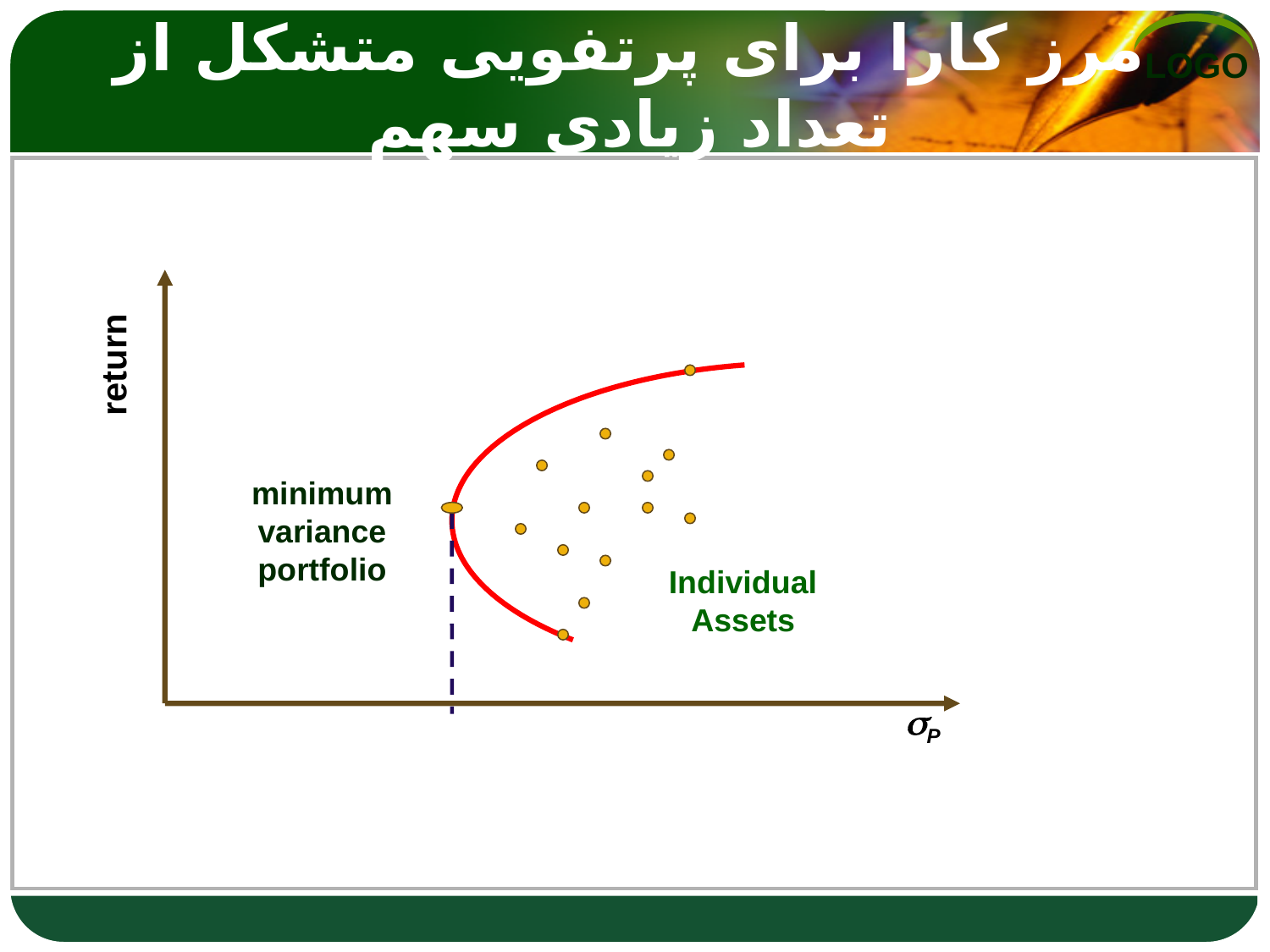

# مرز کارا برای پرتفویی متشکل از تعداد زیادی سهم

return

minimum variance portfolio

Individual Assets

σP